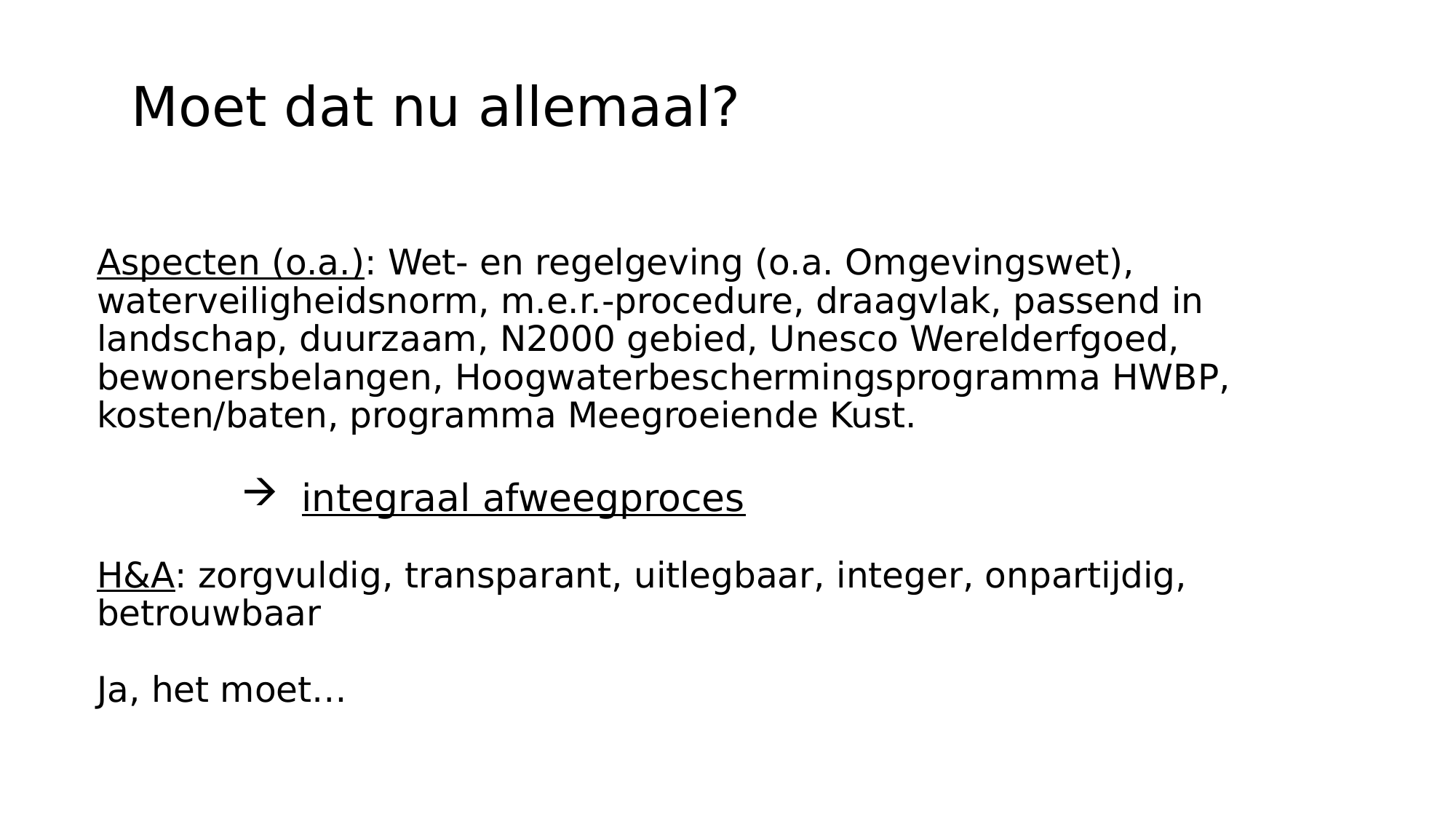

# Moet dat nu allemaal?
Aspecten (o.a.): Wet- en regelgeving (o.a. Omgevingswet), waterveiligheidsnorm, m.e.r.-procedure, draagvlak, passend in landschap, duurzaam, N2000 gebied, Unesco Werelderfgoed, bewonersbelangen, Hoogwaterbeschermingsprogramma HWBP, kosten/baten, programma Meegroeiende Kust.

integraal afweegproces

H&A: zorgvuldig, transparant, uitlegbaar, integer, onpartijdig, betrouwbaar

Ja, het moet…